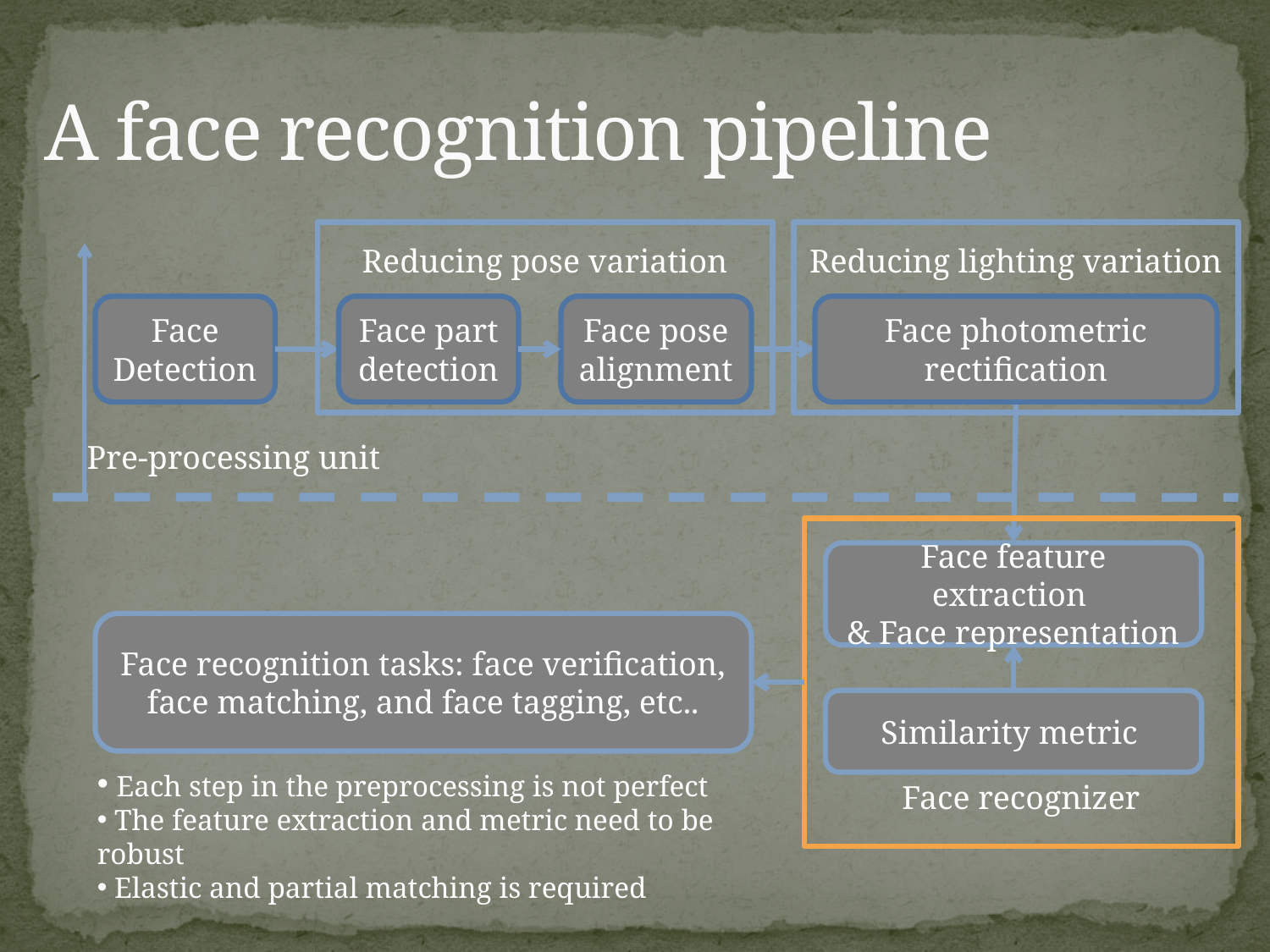

# A face recognition pipeline
Reducing pose variation

Reducing lighting variation

Face Detection
Face part detection
Face pose alignment
Face photometric rectification
Pre-processing unit

Face recognizer

Face feature extraction
& Face representation
Face recognition tasks: face verification, face matching, and face tagging, etc..
Similarity metric
 Each step in the preprocessing is not perfect
 The feature extraction and metric need to be robust
 Elastic and partial matching is required